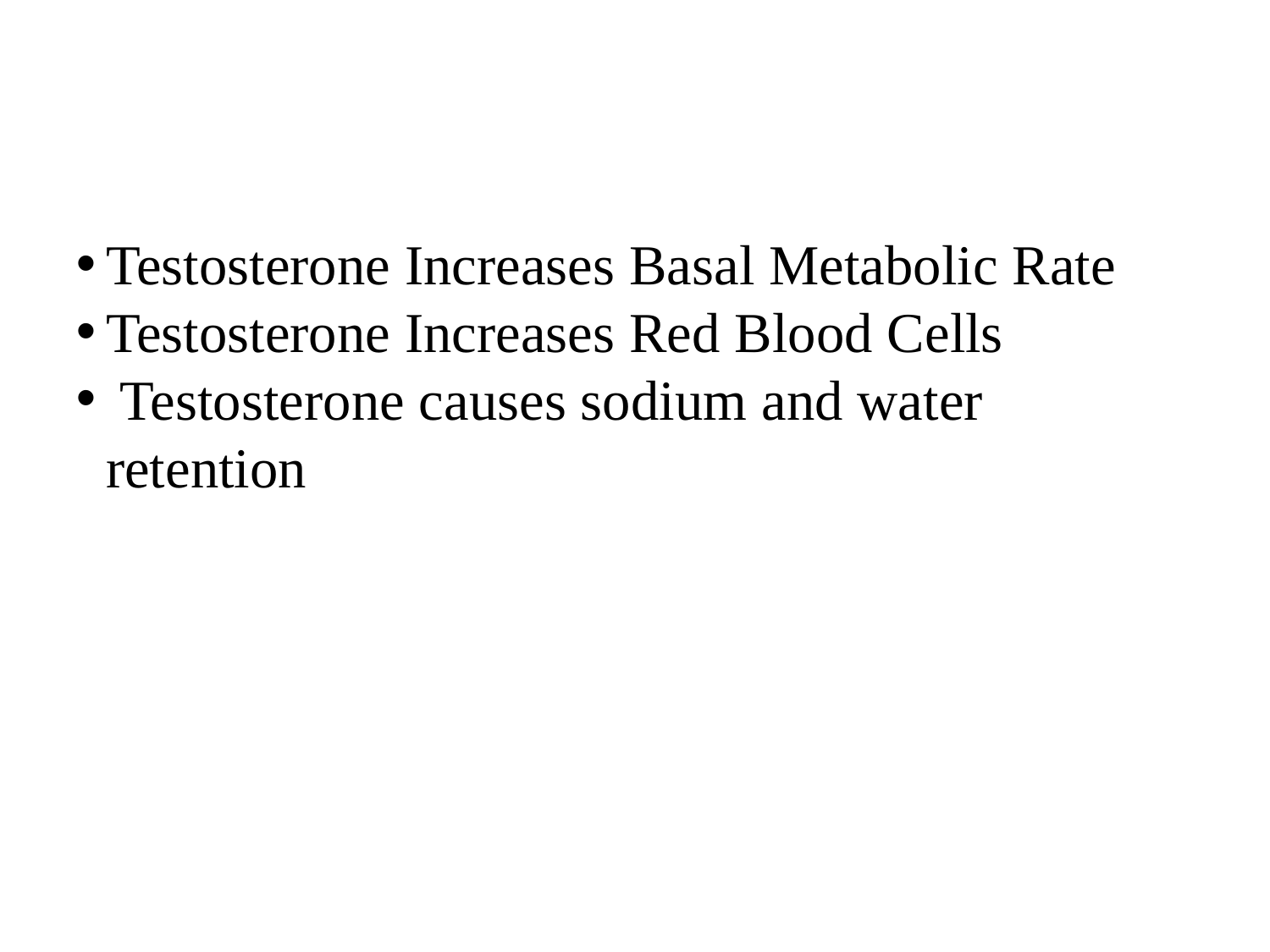

Testosterone Increases Basal Metabolic Rate
Testosterone Increases Red Blood Cells
 Testosterone causes sodium and water retention